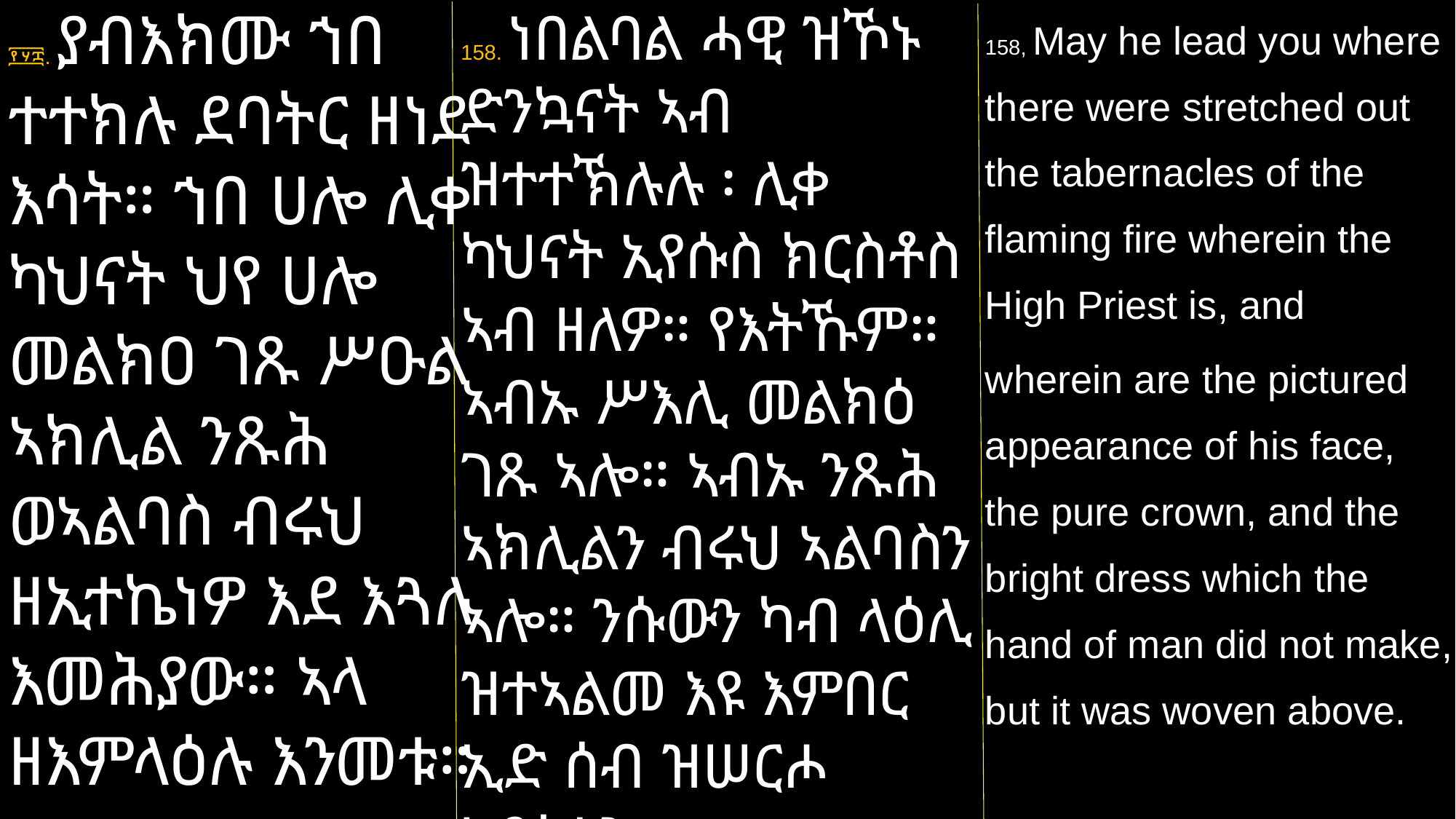

158, May he lead you where there were stretched out the tabernacles of the flaming fire wherein the High Priest is, and
wherein are the pictured appearance of his face, the pure crown, and the bright dress which the hand of man did not make, but it was woven above.
፻፶፰. ያብእክሙ ኀበ ተተክሉ ደባትር ዘነደ እሳት። ኀበ ሀሎ ሊቀ ካህናት ህየ ሀሎ መልክዐ ገጹ ሥዑል ኣክሊል ንጹሕ ወኣልባስ ብሩህ ዘኢተኬነዎ እደ እጓለ እመሕያው። ኣላ ዘእምላዕሉ እንመቱ።
158. ነበልባል ሓዊ ዝኾኑ ድንኳናት ኣብ ዝተተኽሉሉ ፡ ሊቀ ካህናት ኢየሱስ ክርስቶስ ኣብ ዘለዎ። የእትኹም። ኣብኡ ሥእሊ መልክዕ ገጹ ኣሎ። ኣብኡ ንጹሕ ኣክሊልን ብሩህ ኣልባስን ኣሎ። ንሱውን ካብ ላዕሊ ዝተኣልመ እዩ እምበር ኢድ ሰብ ዝሠርሖ ኣይኮነን።